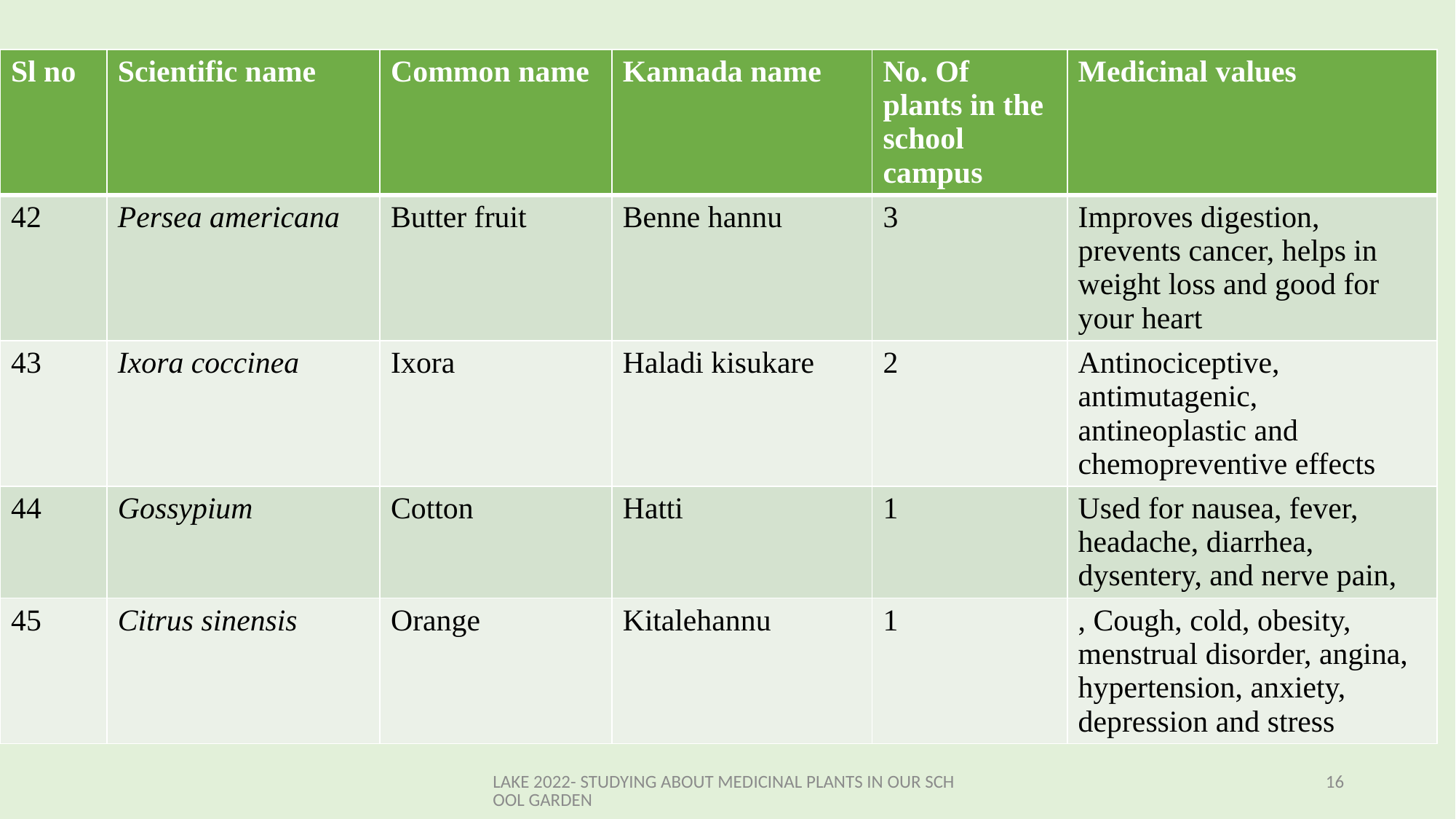

| Sl no | Scientific name | Common name | Kannada name | No. Of plants in the school campus | Medicinal values |
| --- | --- | --- | --- | --- | --- |
| 42 | Persea americana | Butter fruit | Benne hannu | 3 | Improves digestion, prevents cancer, helps in weight loss and good for your heart |
| 43 | Ixora coccinea | Ixora | Haladi kisukare | 2 | Antinociceptive, antimutagenic, antineoplastic and chemopreventive effects |
| 44 | Gossypium | Cotton | Hatti | 1 | Used for nausea, fever, headache, diarrhea, dysentery, and nerve pain, |
| 45 | Citrus sinensis | Orange | Kitalehannu | 1 | , Cough, cold, obesity, menstrual disorder, angina, hypertension, anxiety, depression and stress |
LAKE 2022- STUDYING ABOUT MEDICINAL PLANTS IN OUR SCHOOL GARDEN
16